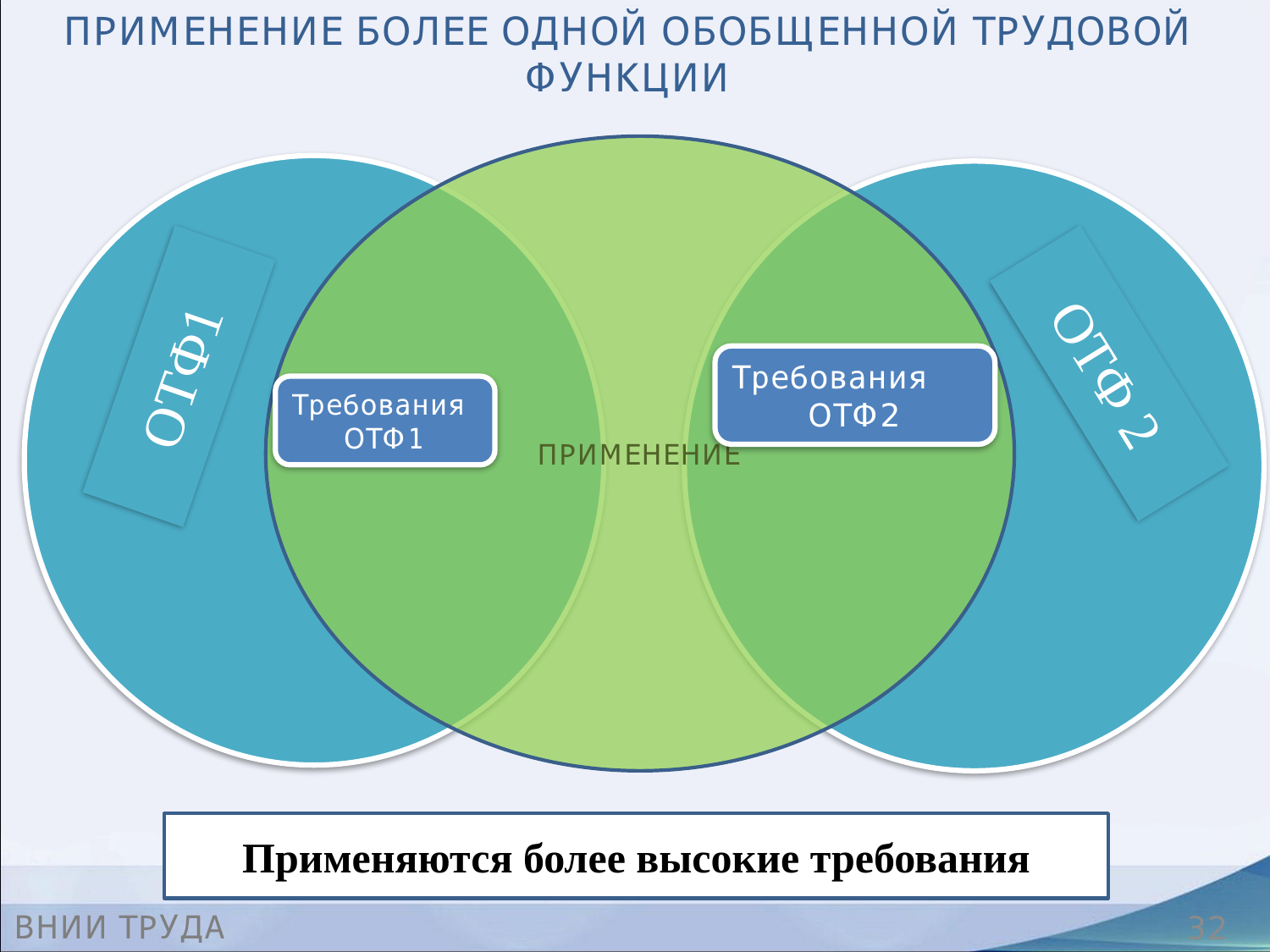

ПРИМЕНЕНИЕ БОЛЕЕ ОДНОЙ ОБОБЩЕННОЙ ТРУДОВОЙ ФУНКЦИИ
ПРИМЕНЕНИЕ

ОТФ 2
ОТФ1
Требования
ОТФ2
Требования
ОТФ1
Применяются более высокие требования
ВНИИ ТРУДА
32